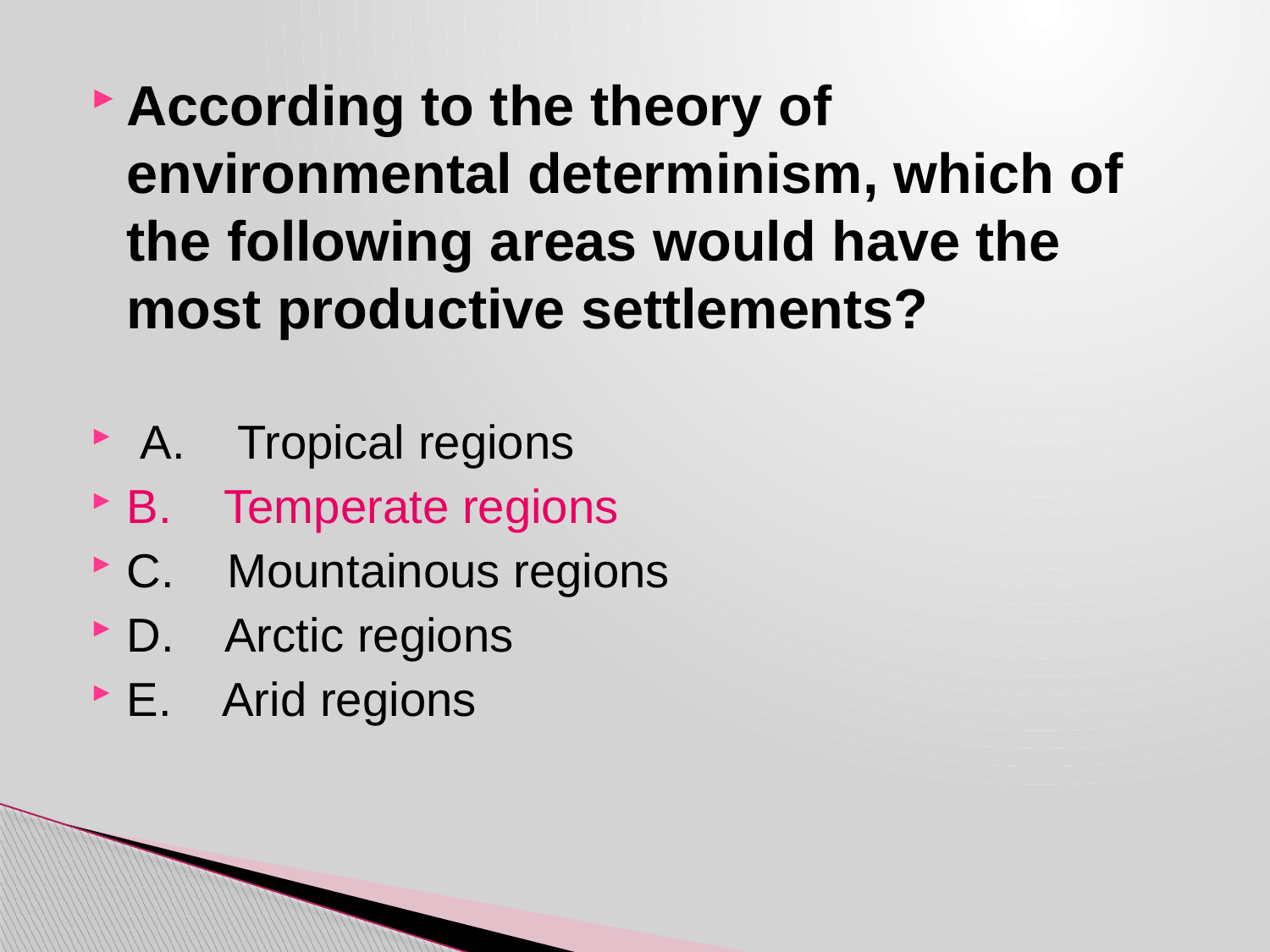

According to the theory of environmental determinism, which of the following areas would have the most productive settlements?

 A.    Tropical regions
B.    Temperate regions
C.    Mountainous regions
D.    Arctic regions
E.    Arid regions